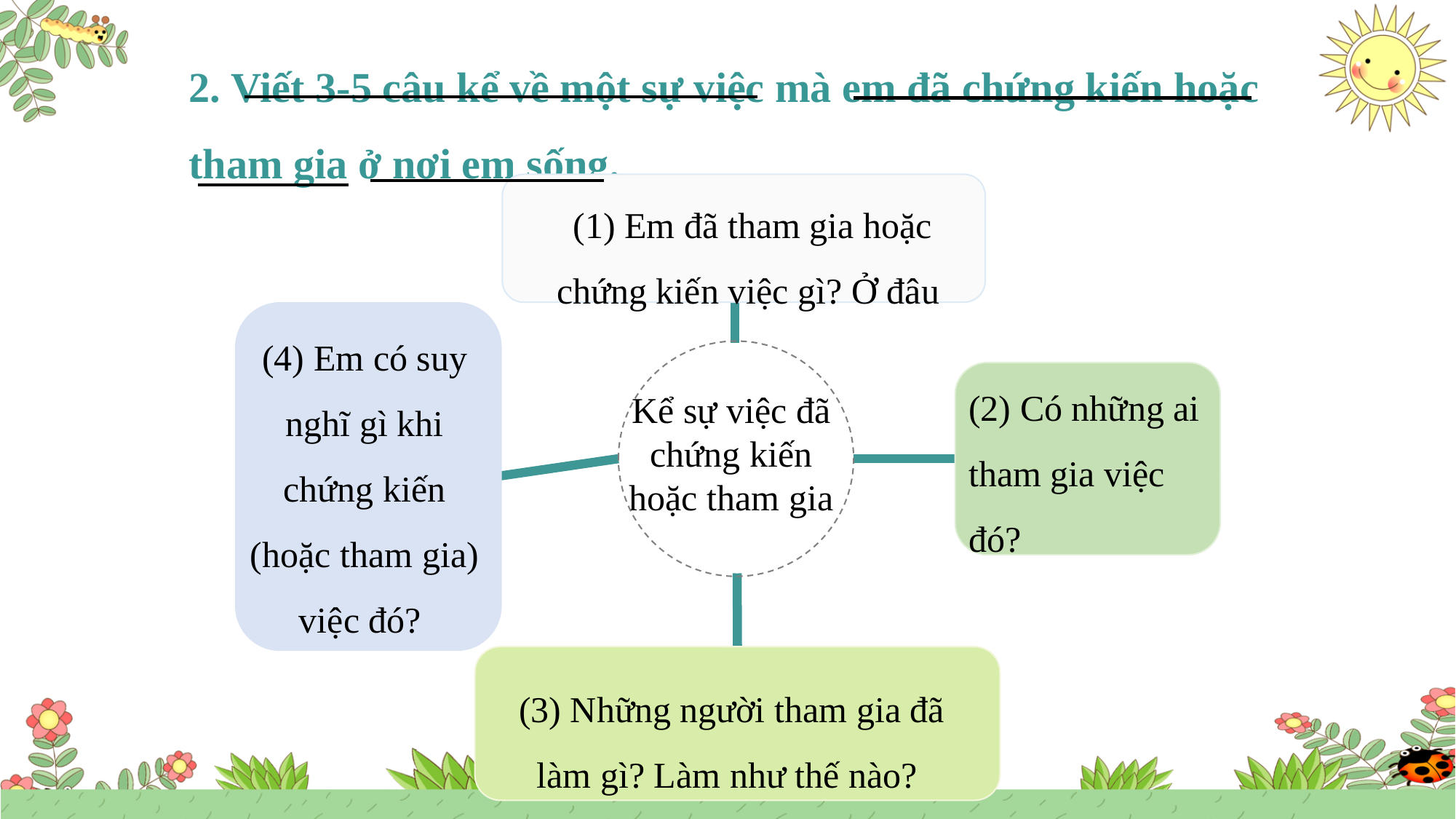

2. Viết 3-5 câu kể về một sự việc mà em đã chứng kiến hoặc tham gia ở nơi em sống.

(1) Em đã tham gia hoặc chứng kiến việc gì? Ở đâu

(4) Em có suy nghĩ gì khi chứng kiến (hoặc tham gia) việc đó?

(2) Có những ai tham gia việc đó?

Kể sự việc đã chứng kiến hoặc tham gia

(3) Những người tham gia đã làm gì? Làm như thế nào?